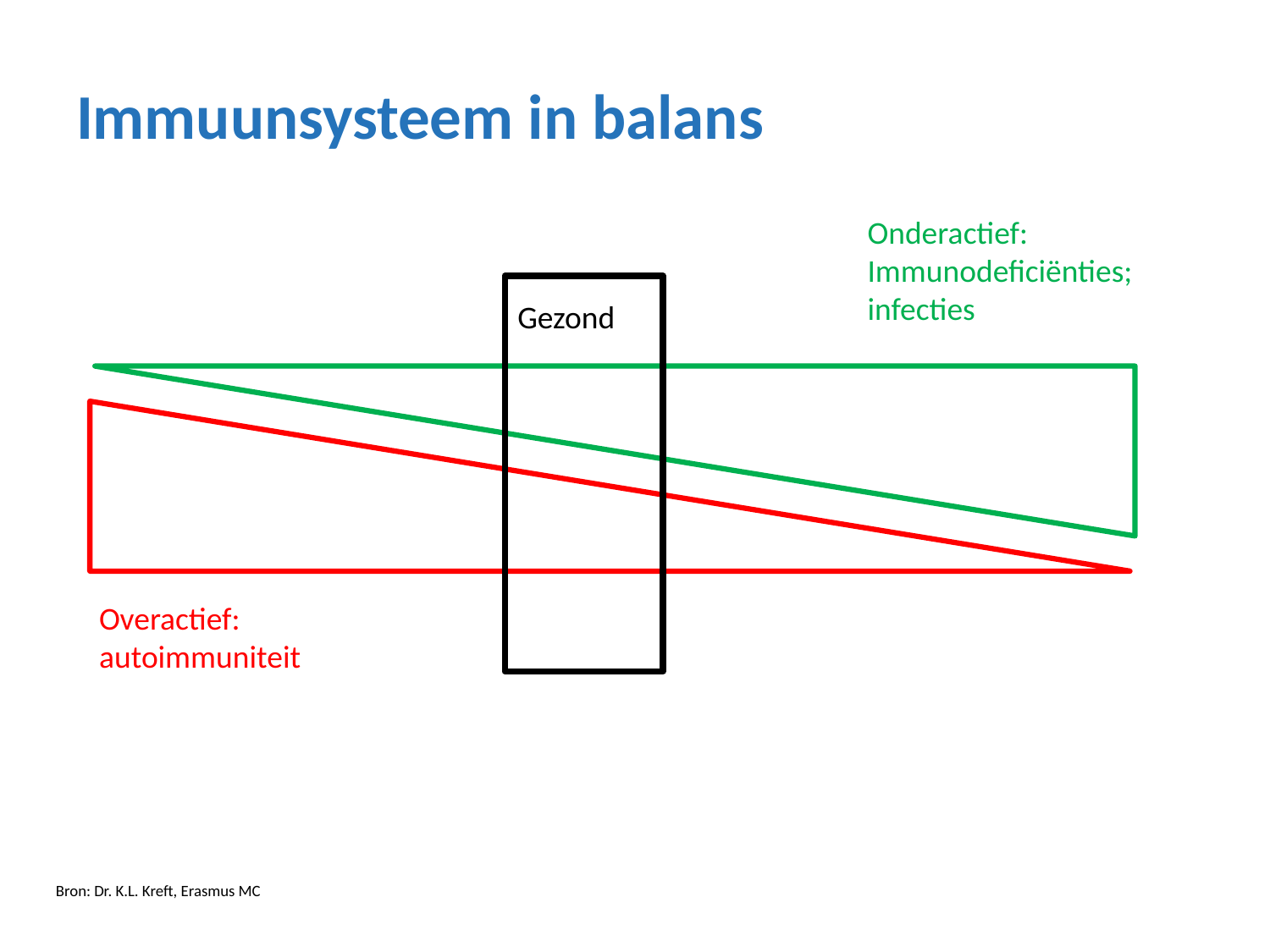

# Immuunsysteem in balans
Onderactief:
Immunodeficiënties;
infecties

Gezond

Overactief:
autoimmuniteit
Bron: Dr. K.L. Kreft, Erasmus MC